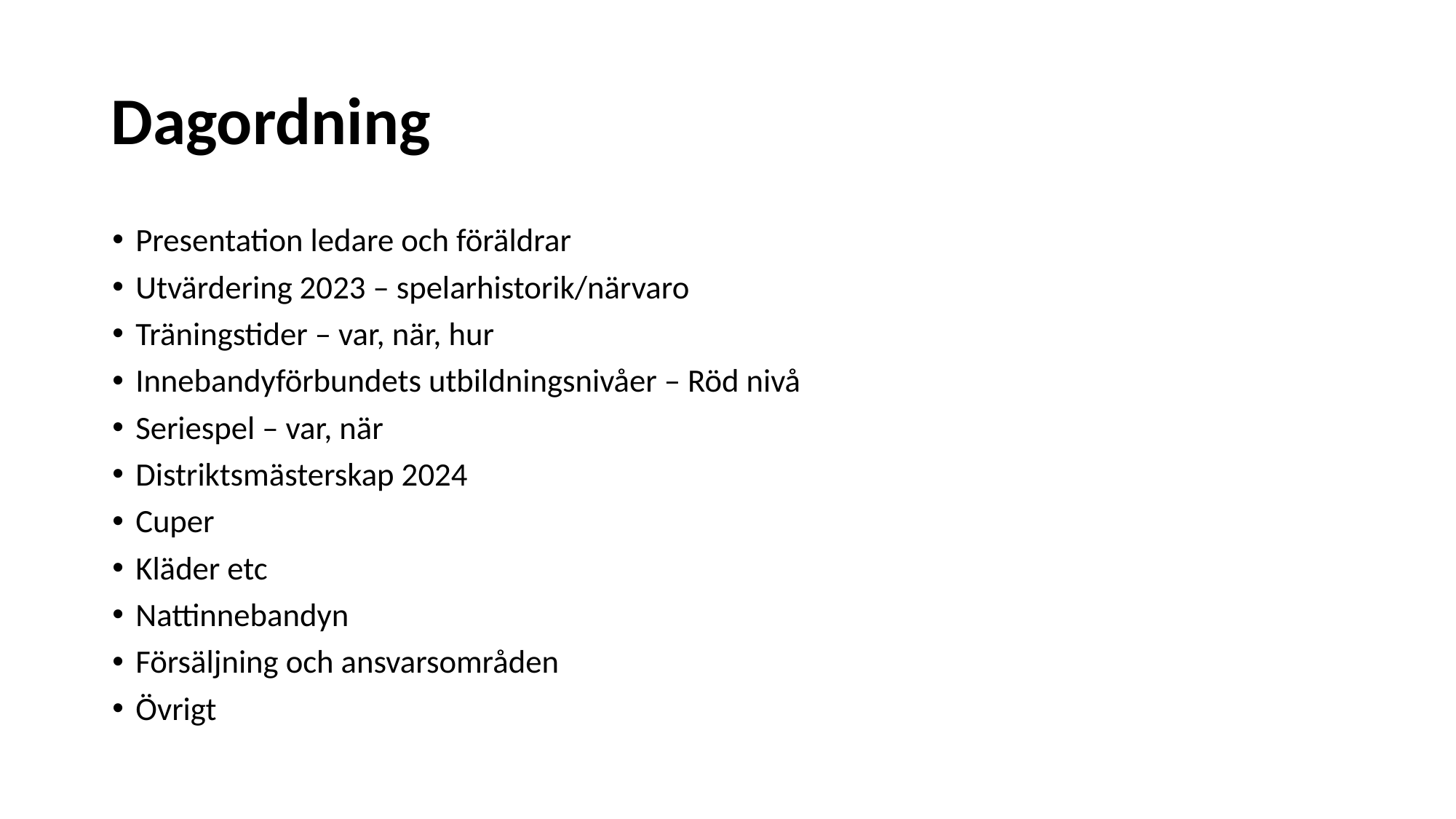

# Dagordning
Presentation ledare och föräldrar
Utvärdering 2023 – spelarhistorik/närvaro
Träningstider – var, när, hur
Innebandyförbundets utbildningsnivåer – Röd nivå
Seriespel – var, när
Distriktsmästerskap 2024
Cuper
Kläder etc
Nattinnebandyn
Försäljning och ansvarsområden
Övrigt